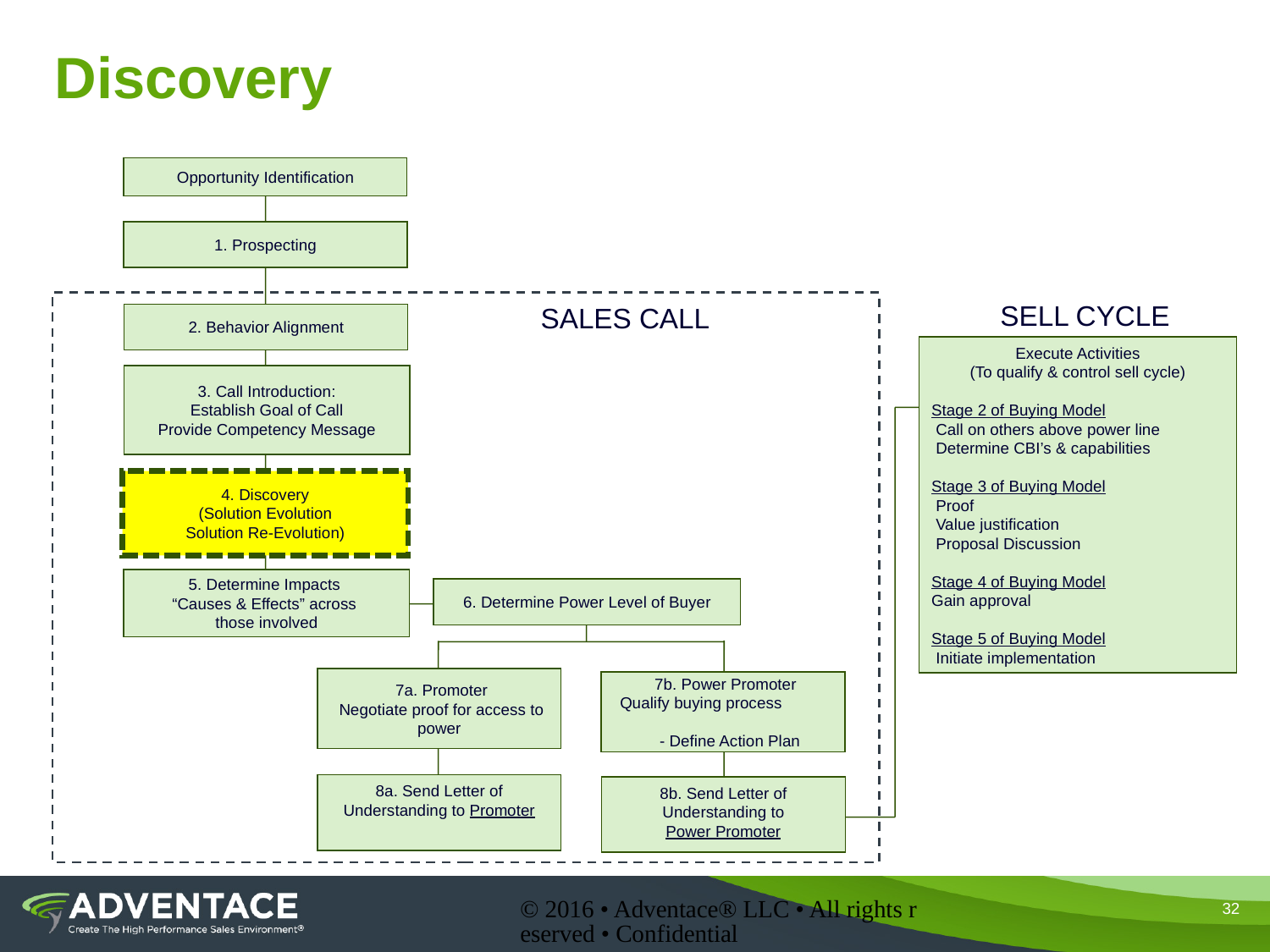

# Discovery
Opportunity Identification

1. Prospecting
  SELL CYCLE

  SALES CALL
2. Behavior Alignment
Execute Activities
(To qualify & control sell cycle)

Stage 2 of Buying Model
 Call on others above power line
 Determine CBI’s & capabilities

Stage 3 of Buying Model
 Proof
 Value justification
 Proposal Discussion

Stage 4 of Buying Model
Gain approval

Stage 5 of Buying Model
 Initiate implementation
3. Call Introduction:
Establish Goal of Call
Provide Competency Message

4. Discovery
(Solution Evolution
Solution Re-Evolution)
5. Determine Impacts
“Causes & Effects” across
those involved
6. Determine Power Level of Buyer

 7a. Promoter
 Negotiate proof for access to power
 7b. Power Promoter
 Qualify buying process
   - Define Action Plan
8a. Send Letter of Understanding to Promoter
8b. Send Letter of Understanding to
Power Promoter
© 2016 • Adventace® LLC • All rights reserved • Confidential
32